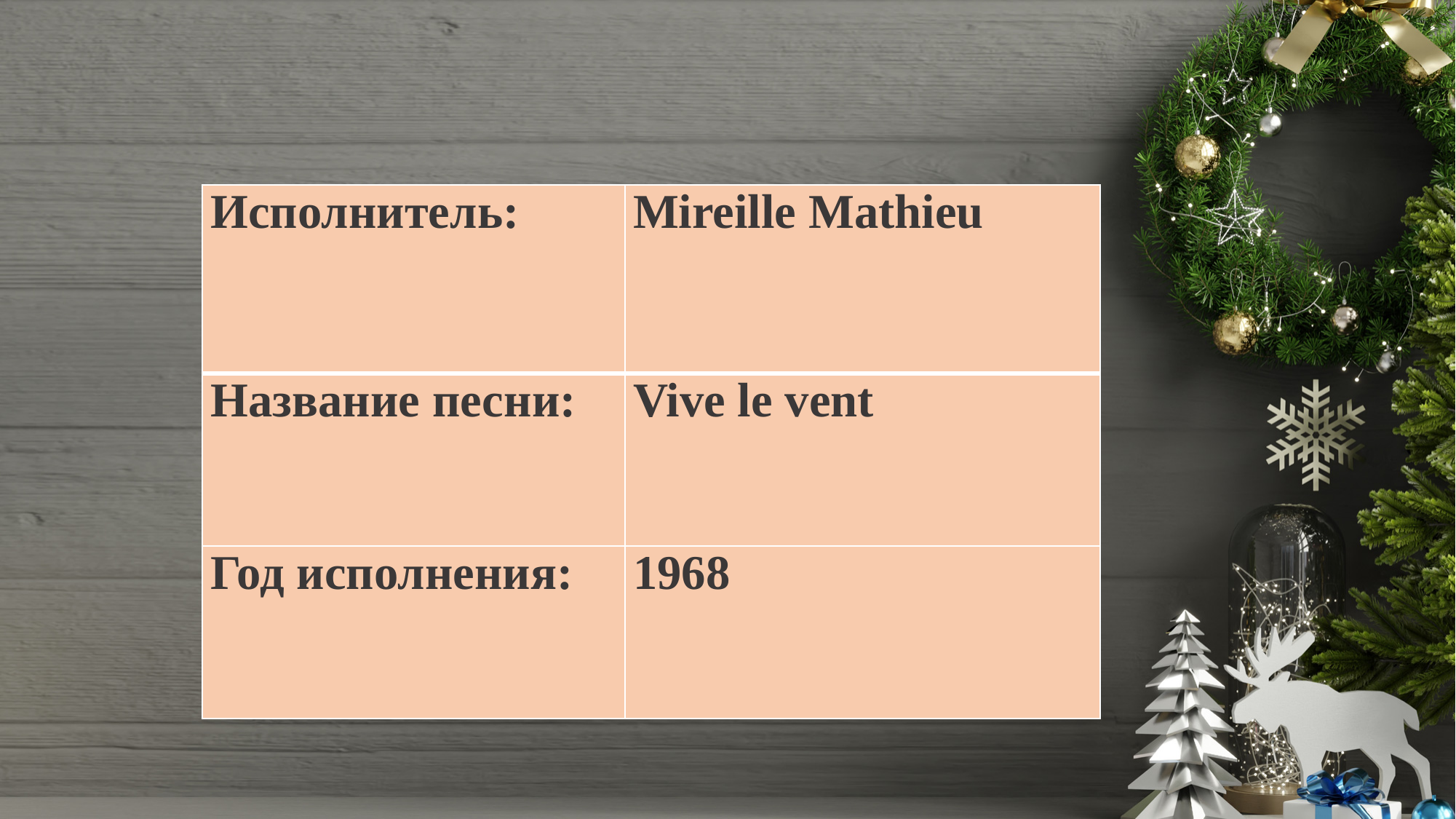

#
| Исполнитель: | Mireille Mathieu |
| --- | --- |
| Название песни: | Vive le vent |
| Год исполнения: | 1968 |